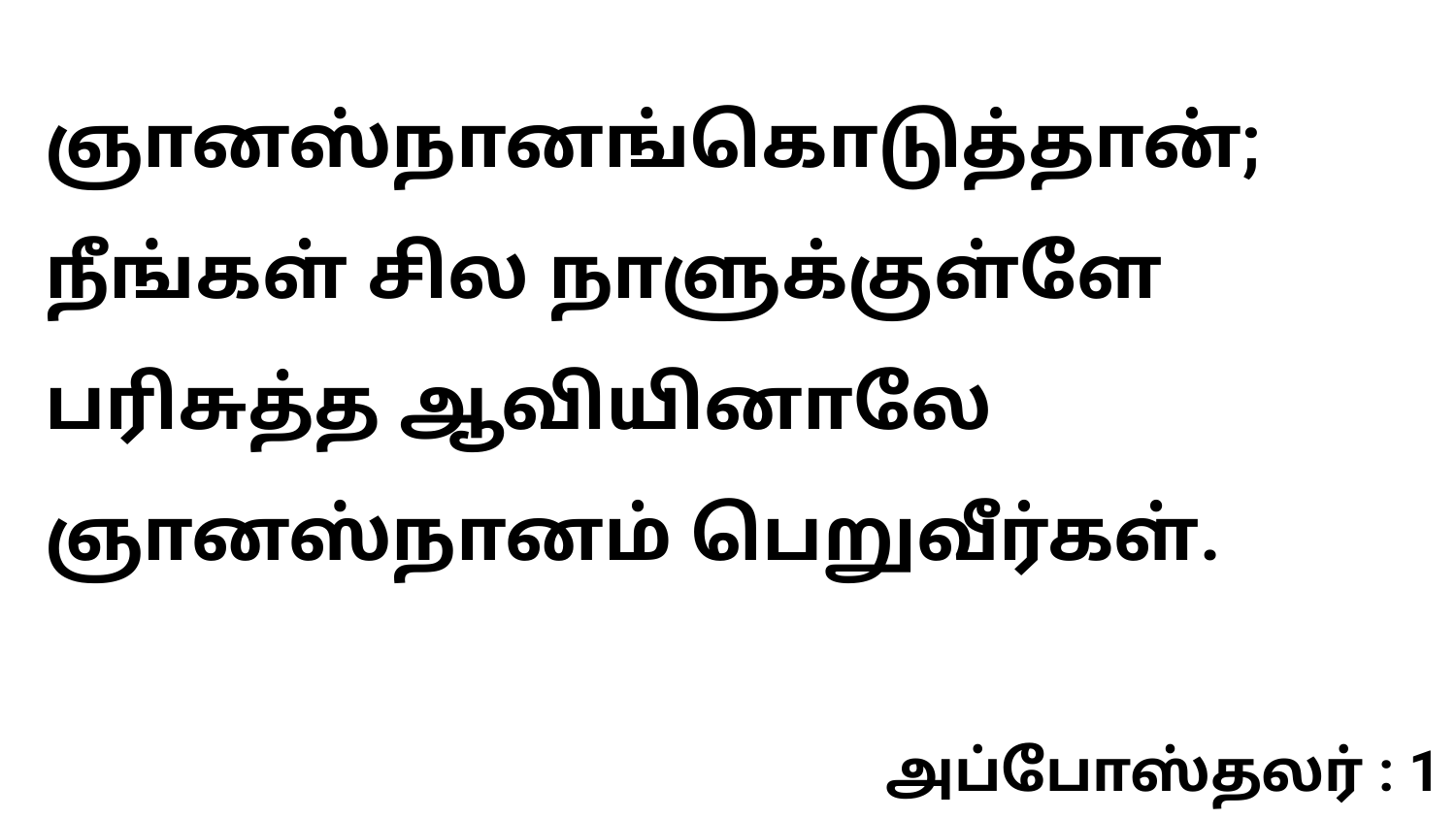

ஞானஸ்நானங்கொடுத்தான்; நீங்கள் சில நாளுக்குள்ளே பரிசுத்த ஆவியினாலே ஞானஸ்நானம் பெறுவீர்கள்.
அப்போஸ்தலர் : 1